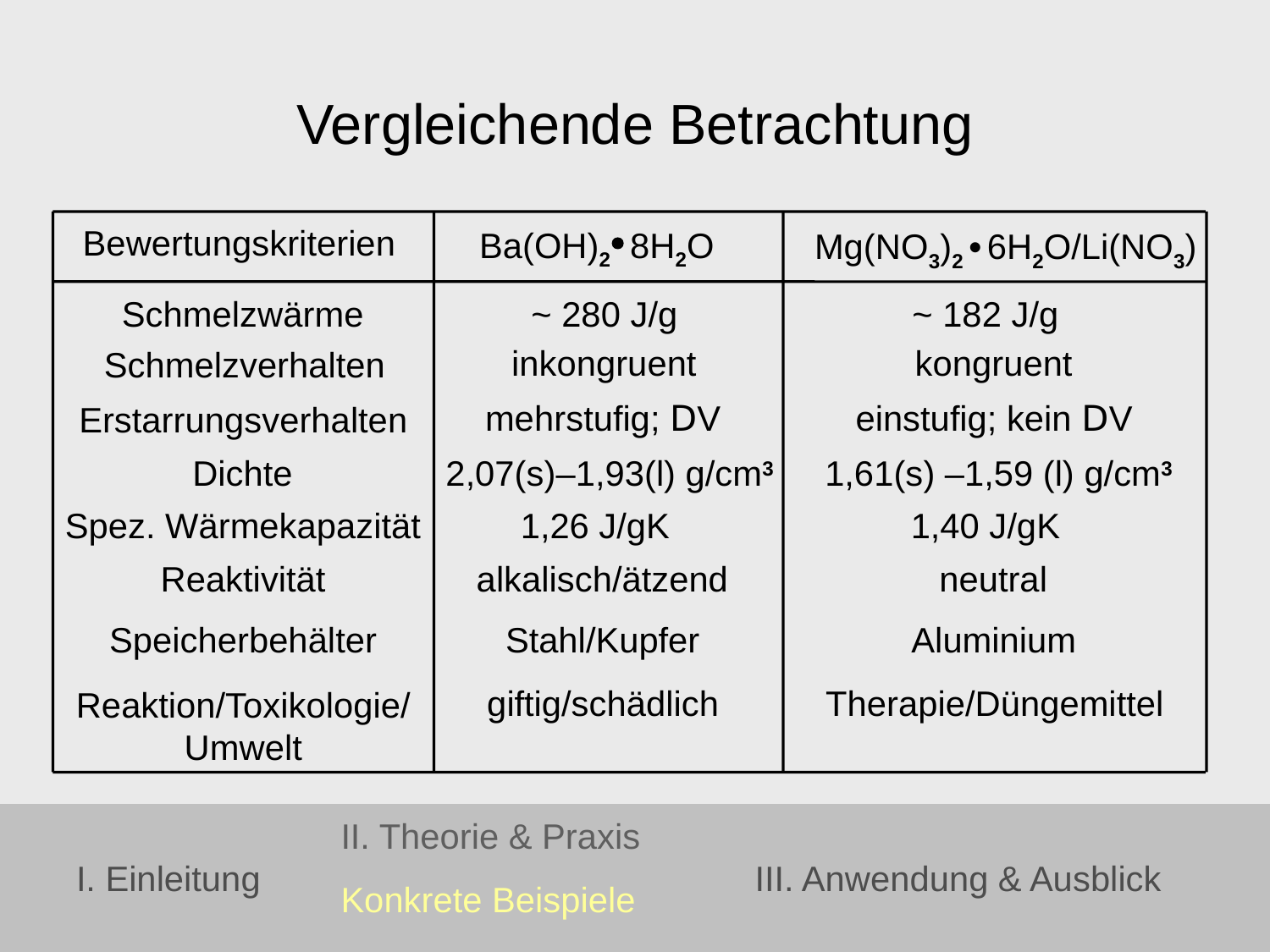

Vergleichende Betrachtung

Bewertungskriterien
Ba(OH)2  8H2O

Mg(NO3)2 • 6H2O/Li(NO3)

Schmelzwärme
Schmelzverhalten
Erstarrungsverhalten
Dichte
Spez. Wärmekapazität
Reaktivität
Speicherbehälter
Reaktion/Toxikologie/
Umwelt

~ 280 J/g
~ 182 J/g
inkongruent
kongruent
mehrstufig; ΔV
einstufig; kein ΔV
2,07(s)–1,93(l) g/cm3
1,61(s) –1,59 (l) g/cm3
1,26 J/gK
1,40 J/gK
alkalisch/ätzend
neutral
Stahl/Kupfer
Aluminium
giftig/schädlich
Therapie/Düngemittel
II. Theorie & Praxis
Konkrete Beispiele
I. Einleitung
III. Anwendung & Ausblick